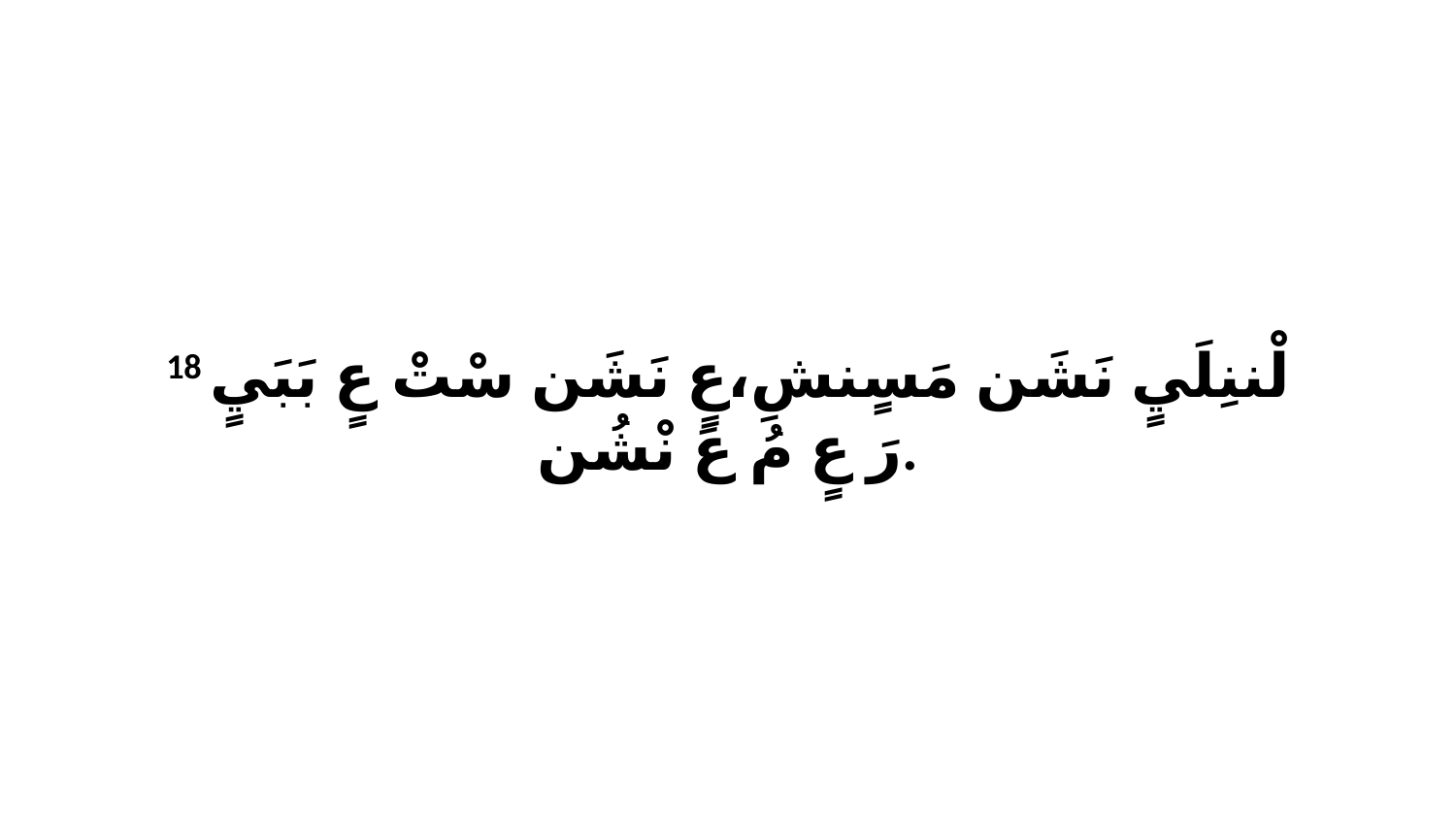

18 لْننِلَيٍ نَشَن مَسٍنشِ،عٍ نَشَن سْتْ عٍ بَبَيٍ رَ عٍ مُ عَ نْشُن.